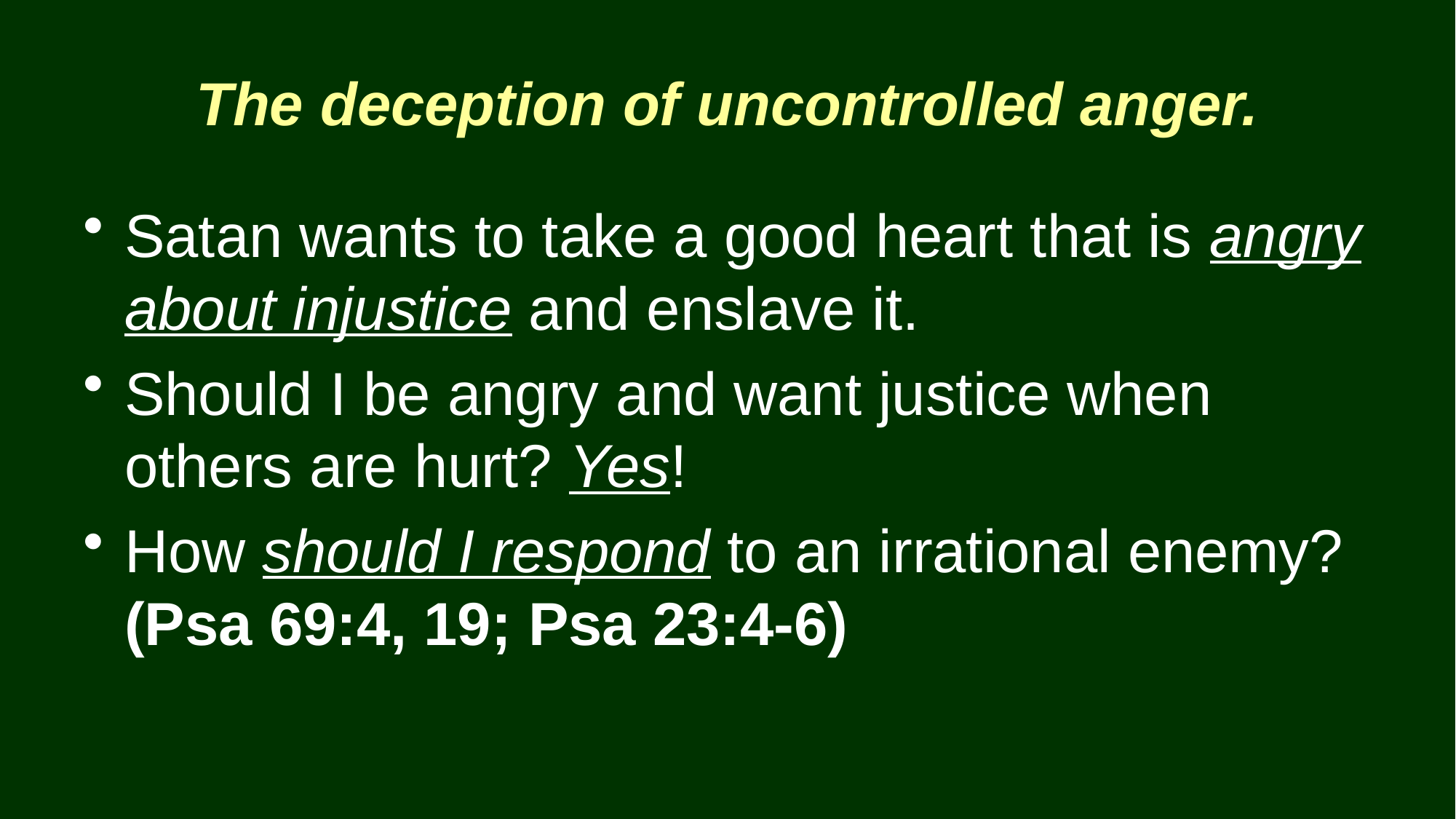

# The deception of uncontrolled anger.
Satan wants to take a good heart that is angry about injustice and enslave it.
Should I be angry and want justice when others are hurt? Yes!
How should I respond to an irrational enemy? (Psa 69:4, 19; Psa 23:4-6)